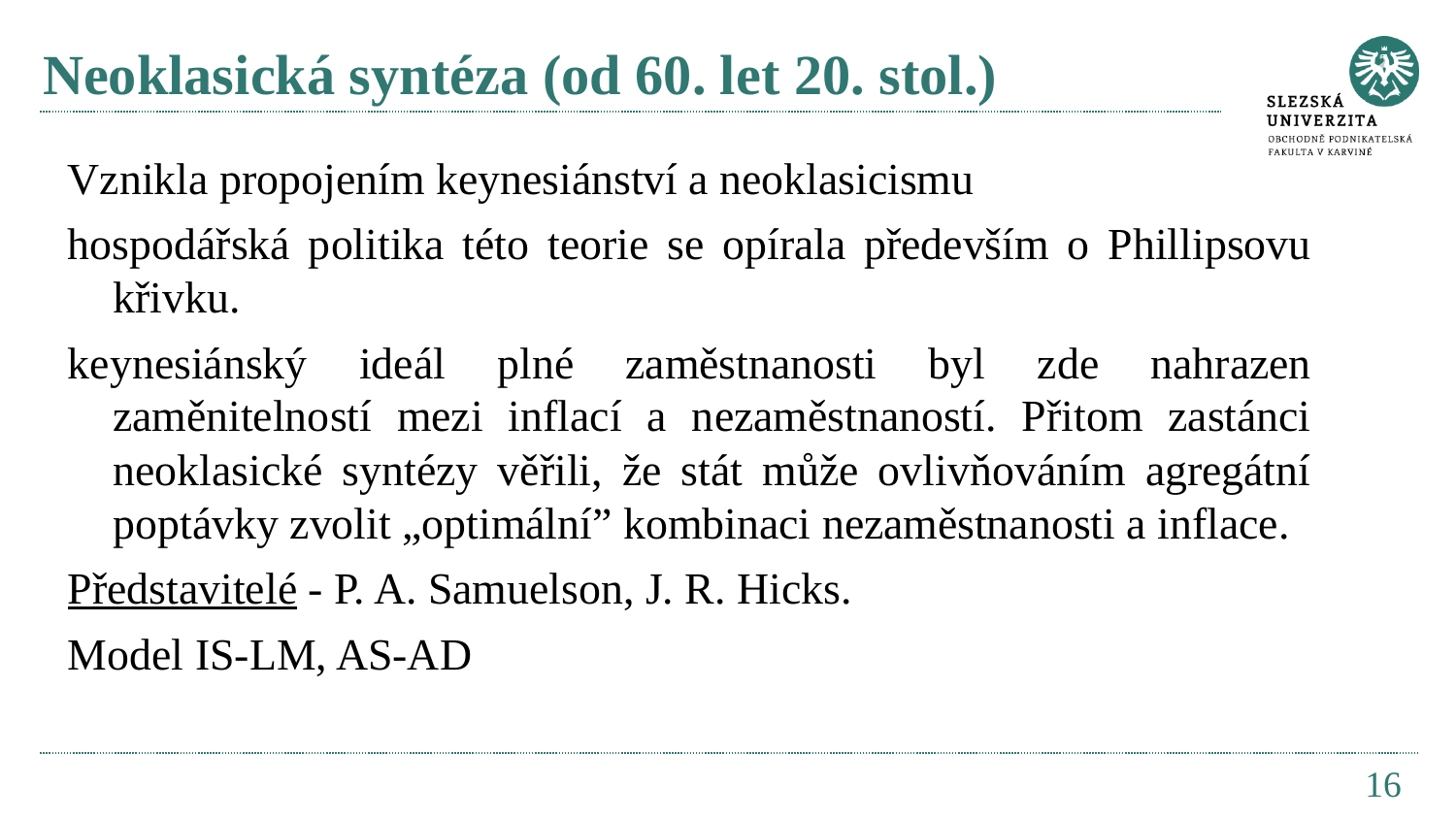

# Neoklasická syntéza (od 60. let 20. stol.)
Vznikla propojením keynesiánství a neoklasicismu
hospodářská politika této teorie se opírala především o Phillipsovu křivku.
keynesiánský ideál plné zaměstnanosti byl zde nahrazen zaměnitelností mezi inflací a nezaměstnaností. Přitom zastánci neoklasické syntézy věřili, že stát může ovlivňováním agregátní poptávky zvolit „optimální” kombinaci nezaměstnanosti a inflace.
Představitelé - P. A. Samuelson, J. R. Hicks.
Model IS-LM, AS-AD

16